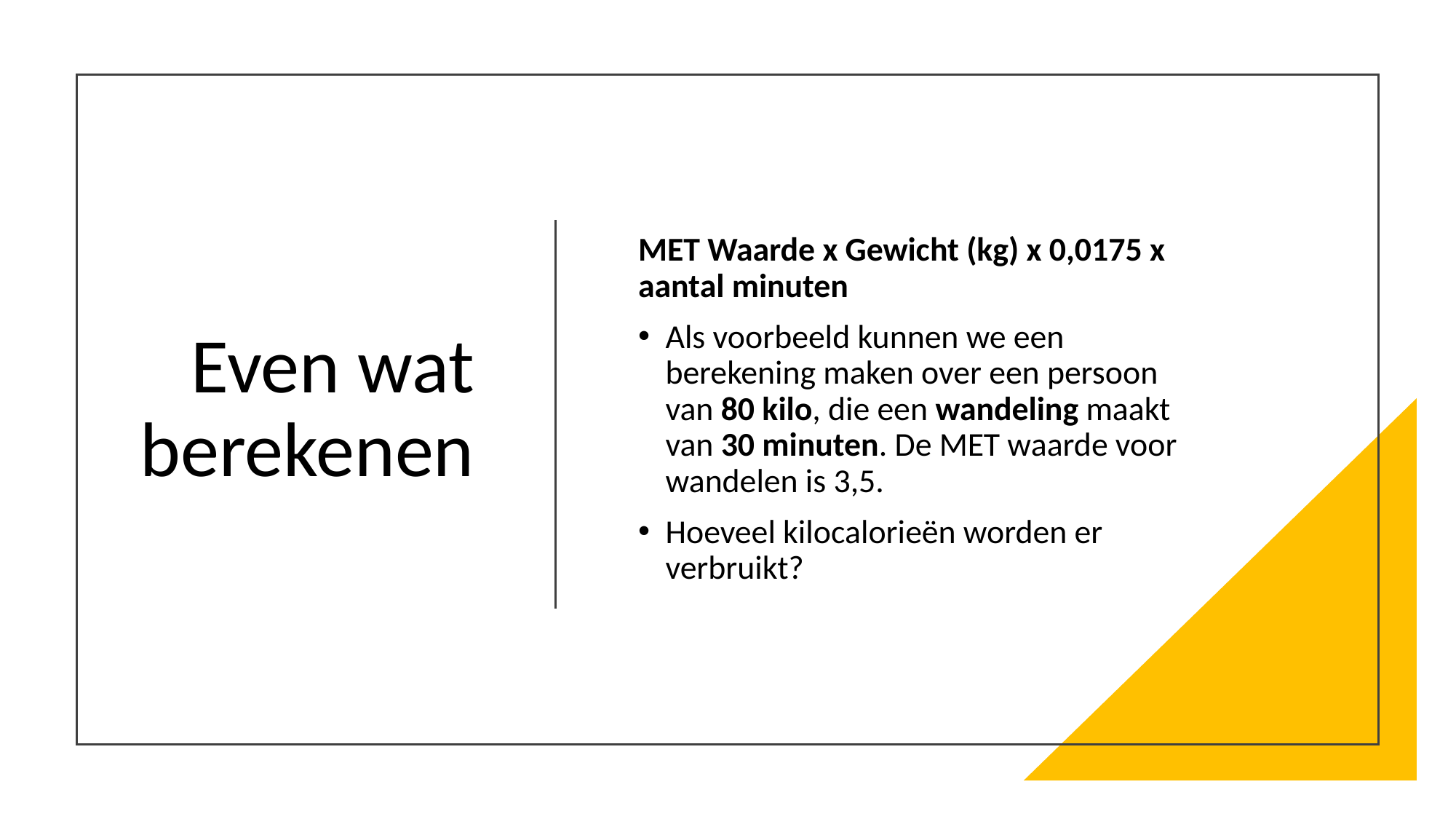

# Even wat berekenen
MET Waarde x Gewicht (kg) x 0,0175 x aantal minuten
Als voorbeeld kunnen we een berekening maken over een persoon van 80 kilo, die een wandeling maakt van 30 minuten. De MET waarde voor wandelen is 3,5.
Hoeveel kilocalorieën worden er verbruikt?